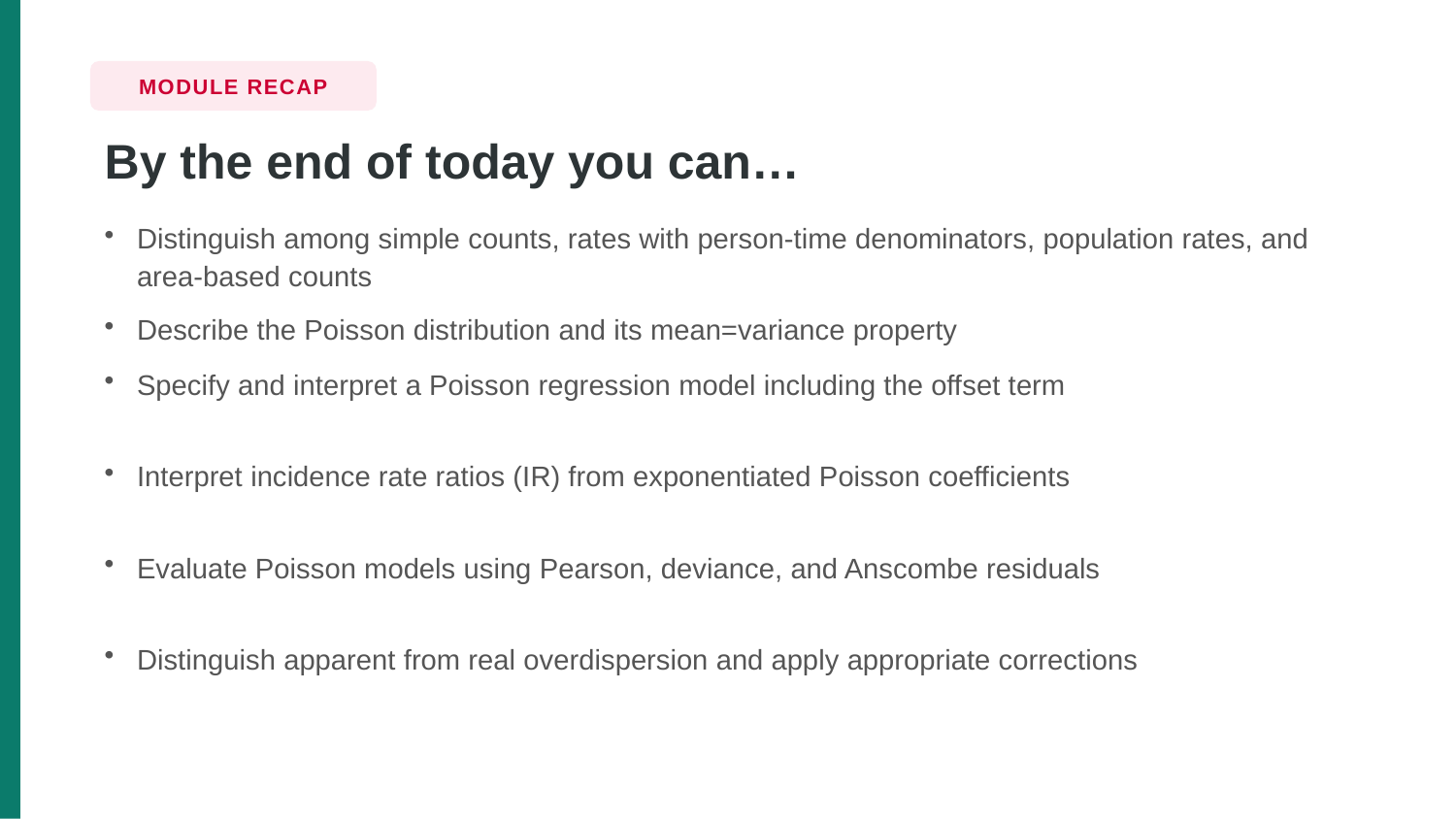

MODULE RECAP
By the end of today you can…
Distinguish among simple counts, rates with person-time denominators, population rates, and area-based counts
Describe the Poisson distribution and its mean=variance property
Specify and interpret a Poisson regression model including the offset term
Interpret incidence rate ratios (IR) from exponentiated Poisson coefficients
Evaluate Poisson models using Pearson, deviance, and Anscombe residuals
Distinguish apparent from real overdispersion and apply appropriate corrections